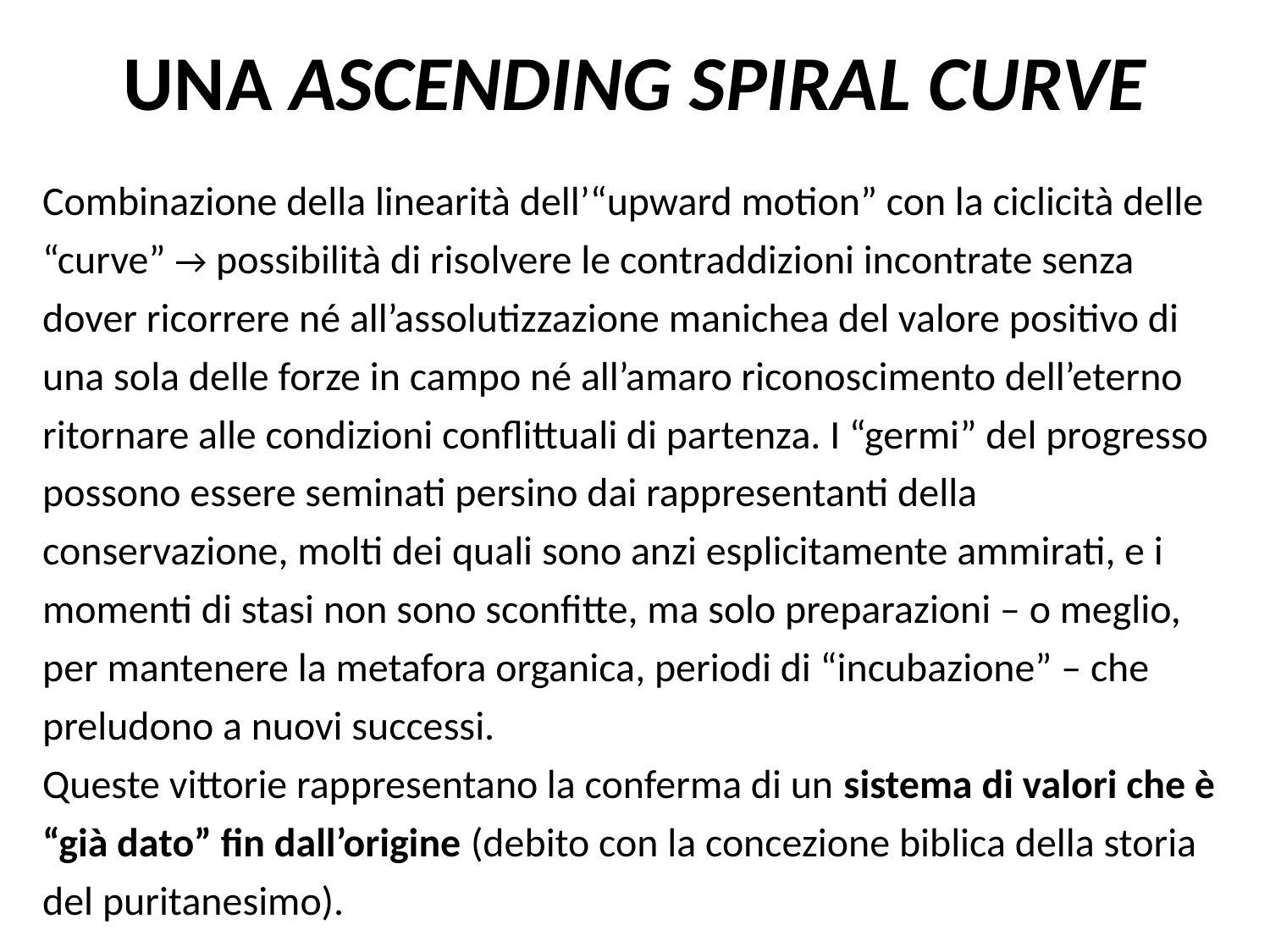

# UNA ASCENDING SPIRAL CURVE
Combinazione della linearità dell’“upward motion” con la ciclicità delle “curve” → possibilità di risolvere le contraddizioni incontrate senza dover ricorrere né all’assolutizzazione manichea del valore positivo di una sola delle forze in campo né all’amaro riconoscimento dell’eterno ritornare alle condizioni conflittuali di partenza. I “germi” del progresso possono essere seminati persino dai rappresentanti della conservazione, molti dei quali sono anzi esplicitamente ammirati, e i momenti di stasi non sono sconfitte, ma solo preparazioni – o meglio, per mantenere la metafora organica, periodi di “incubazione” – che preludono a nuovi successi.
Queste vittorie rappresentano la conferma di un sistema di valori che è “già dato” fin dall’origine (debito con la concezione biblica della storia del puritanesimo).